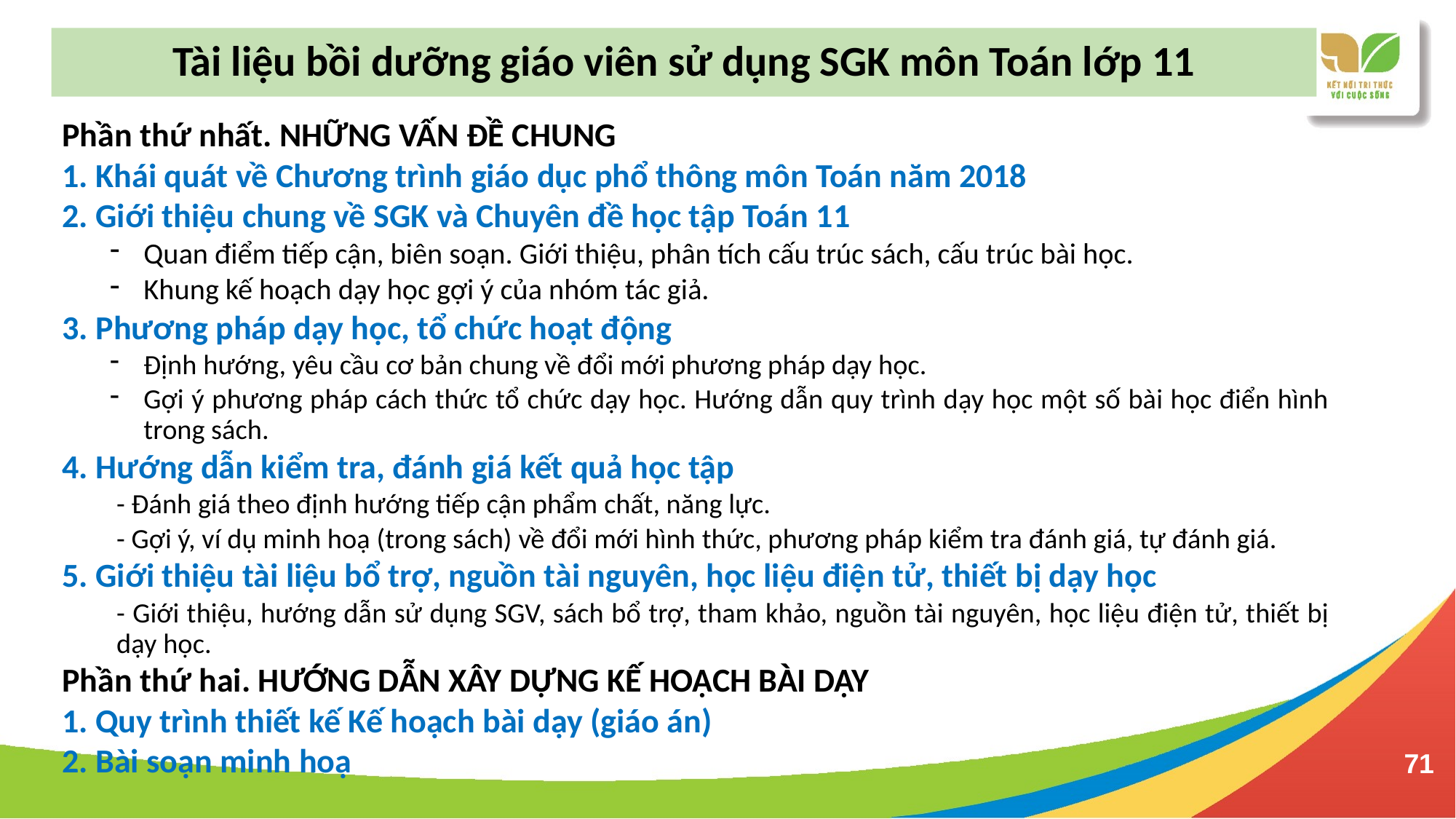

# Tài liệu bồi dưỡng giáo viên sử dụng SGK môn Toán lớp 11
Phần thứ nhất. NHỮNG VẤN ĐỀ CHUNG
1. Khái quát về Chương trình giáo dục phổ thông môn Toán năm 2018
2. Giới thiệu chung về SGK và Chuyên đề học tập Toán 11
Quan điểm tiếp cận, biên soạn. Giới thiệu, phân tích cấu trúc sách, cấu trúc bài học.
Khung kế hoạch dạy học gợi ý của nhóm tác giả.
3. Phương pháp dạy học, tổ chức hoạt động
Định hướng, yêu cầu cơ bản chung về đổi mới phương pháp dạy học.
Gợi ý phương pháp cách thức tổ chức dạy học. Hướng dẫn quy trình dạy học một số bài học điển hình trong sách.
4. Hướng dẫn kiểm tra, đánh giá kết quả học tập
- Đánh giá theo định hướng tiếp cận phẩm chất, năng lực.
- Gợi ý, ví dụ minh hoạ (trong sách) về đổi mới hình thức, phương pháp kiểm tra đánh giá, tự đánh giá.
5. Giới thiệu tài liệu bổ trợ, nguồn tài nguyên, học liệu điện tử, thiết bị dạy học
- Giới thiệu, hướng dẫn sử dụng SGV, sách bổ trợ, tham khảo, nguồn tài nguyên, học liệu điện tử, thiết bị dạy học.
Phần thứ hai. HƯỚNG DẪN XÂY DỰNG KẾ HOẠCH BÀI DẠY
1. Quy trình thiết kế Kế hoạch bài dạy (giáo án)
2. Bài soạn minh hoạ